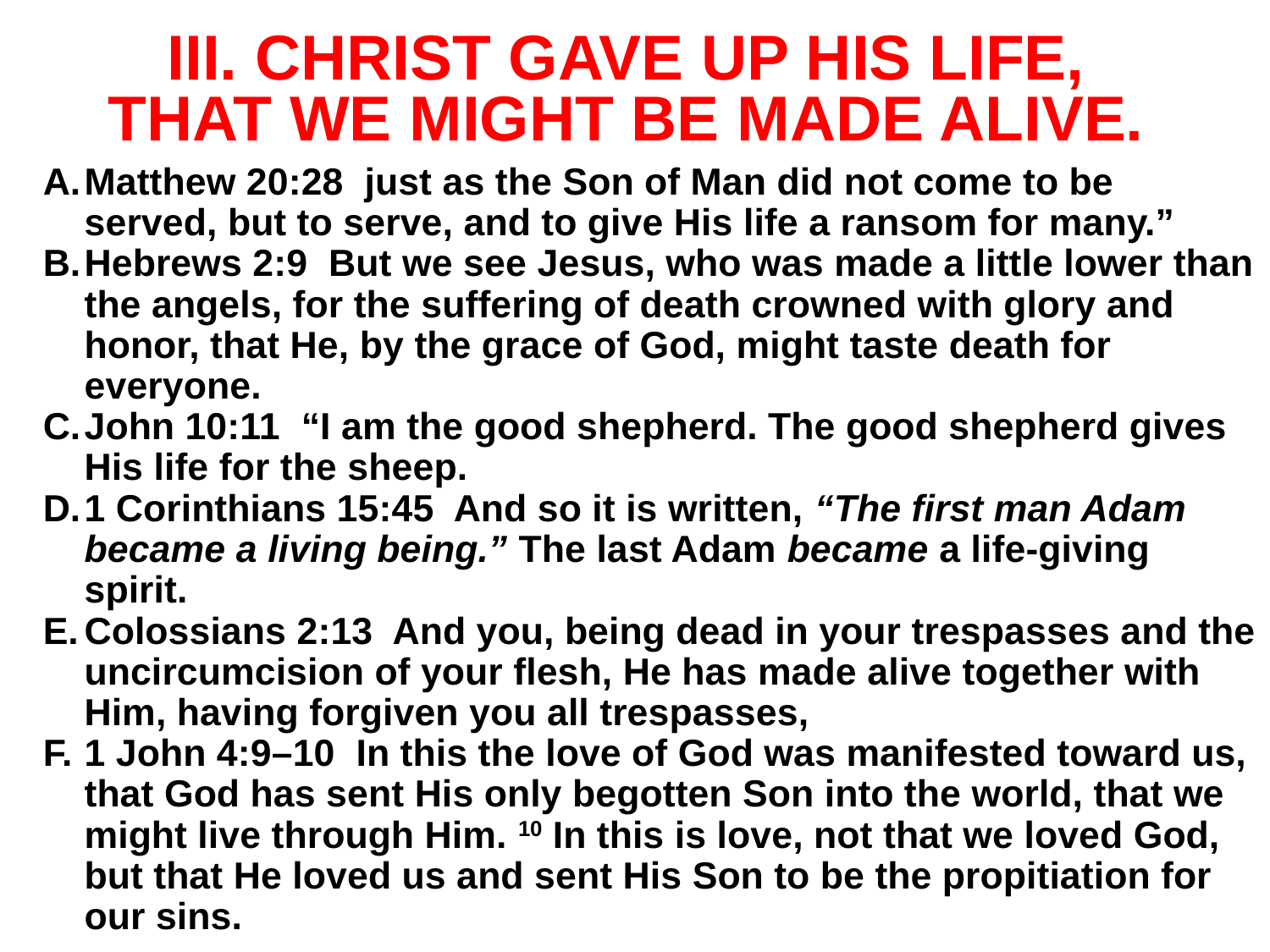

# III. CHRIST GAVE UP HIS LIFE, THAT WE MIGHT BE MADE ALIVE.
Matthew 20:28  just as the Son of Man did not come to be served, but to serve, and to give His life a ransom for many.”
Hebrews 2:9  But we see Jesus, who was made a little lower than the angels, for the suffering of death crowned with glory and honor, that He, by the grace of God, might taste death for everyone.
John 10:11  “I am the good shepherd. The good shepherd gives His life for the sheep.
1 Corinthians 15:45  And so it is written, “The first man Adam became a living being.” The last Adam became a life-giving spirit.
Colossians 2:13  And you, being dead in your trespasses and the uncircumcision of your flesh, He has made alive together with Him, having forgiven you all trespasses,
1 John 4:9–10  In this the love of God was manifested toward us, that God has sent His only begotten Son into the world, that we might live through Him. 10 In this is love, not that we loved God, but that He loved us and sent His Son to be the propitiation for our sins.